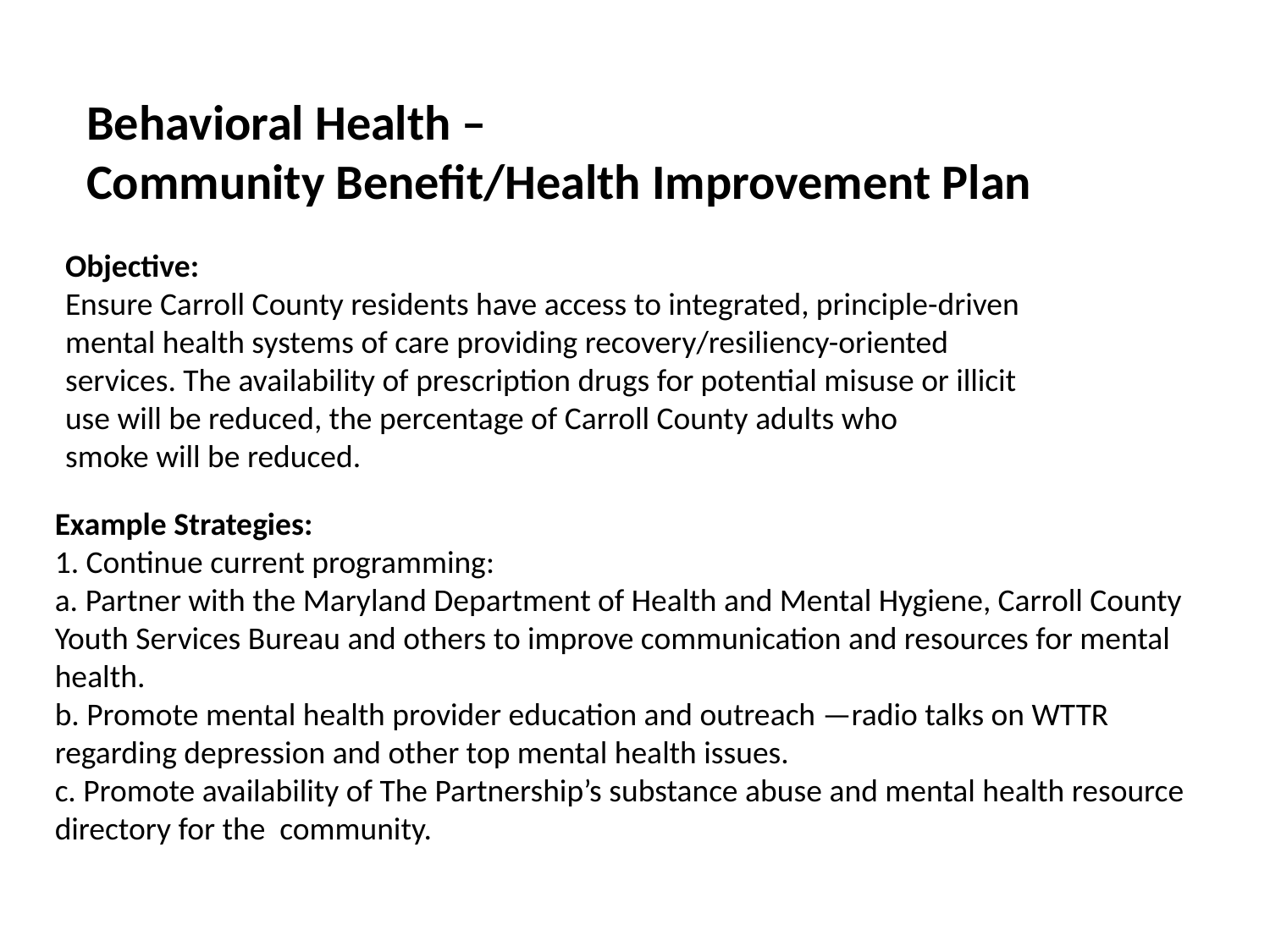

Behavioral Health –
Community Benefit/Health Improvement Plan
Objective:
Ensure Carroll County residents have access to integrated, principle-driven mental health systems of care providing recovery/resiliency-oriented services. The availability of prescription drugs for potential misuse or illicit use will be reduced, the percentage of Carroll County adults who
smoke will be reduced.
Example Strategies:
1. Continue current programming:
a. Partner with the Maryland Department of Health and Mental Hygiene, Carroll County Youth Services Bureau and others to improve communication and resources for mental health.
b. Promote mental health provider education and outreach —radio talks on WTTR regarding depression and other top mental health issues.
c. Promote availability of The Partnership’s substance abuse and mental health resource directory for the  community.